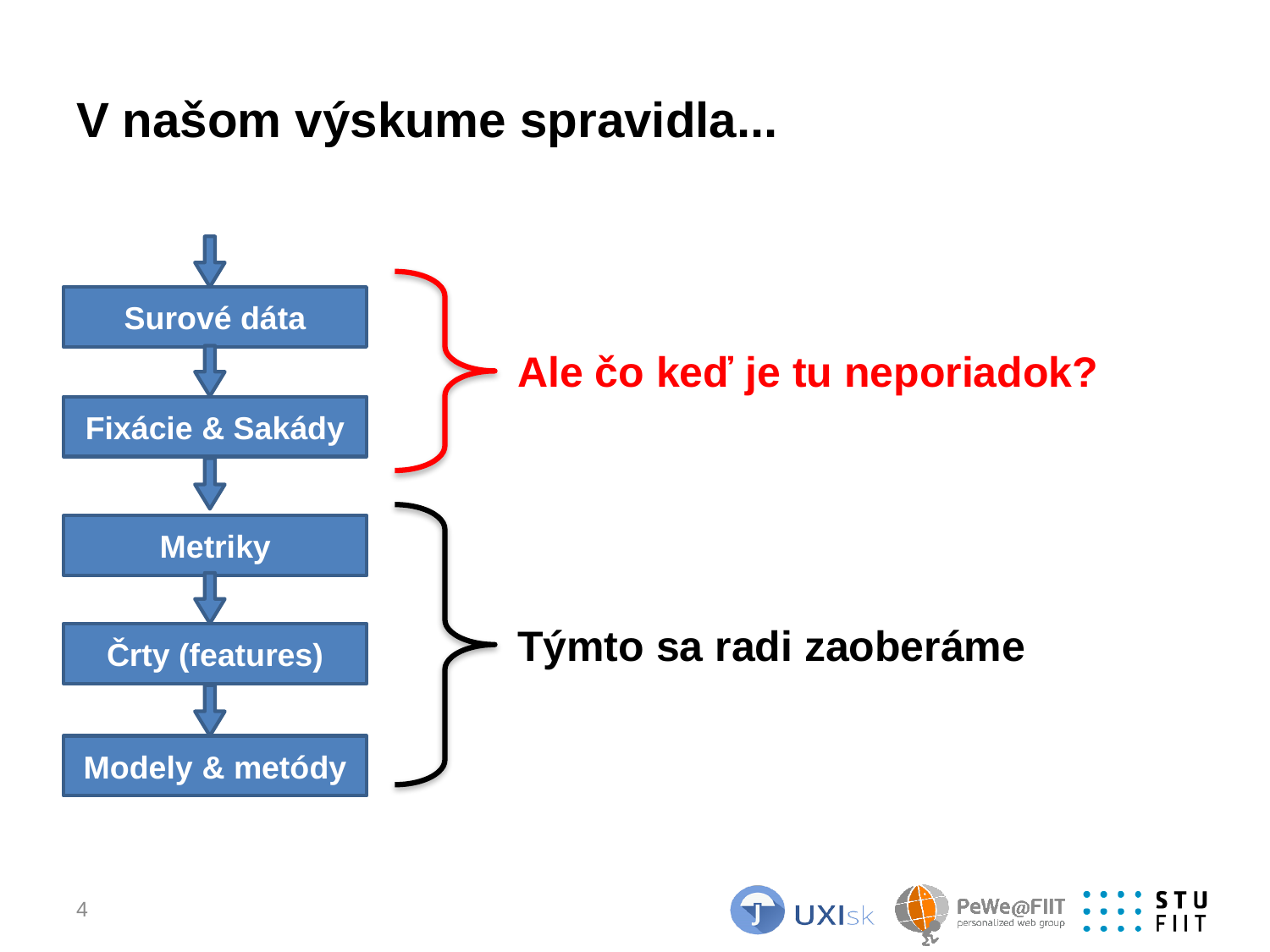

# V našom výskume spravidla...

Surové dáta

Ale čo keď je tu neporiadok?

Fixácie & Sakády

Metriky

Týmto sa radi zaoberáme

Črty (features)

Modely & metódy
4